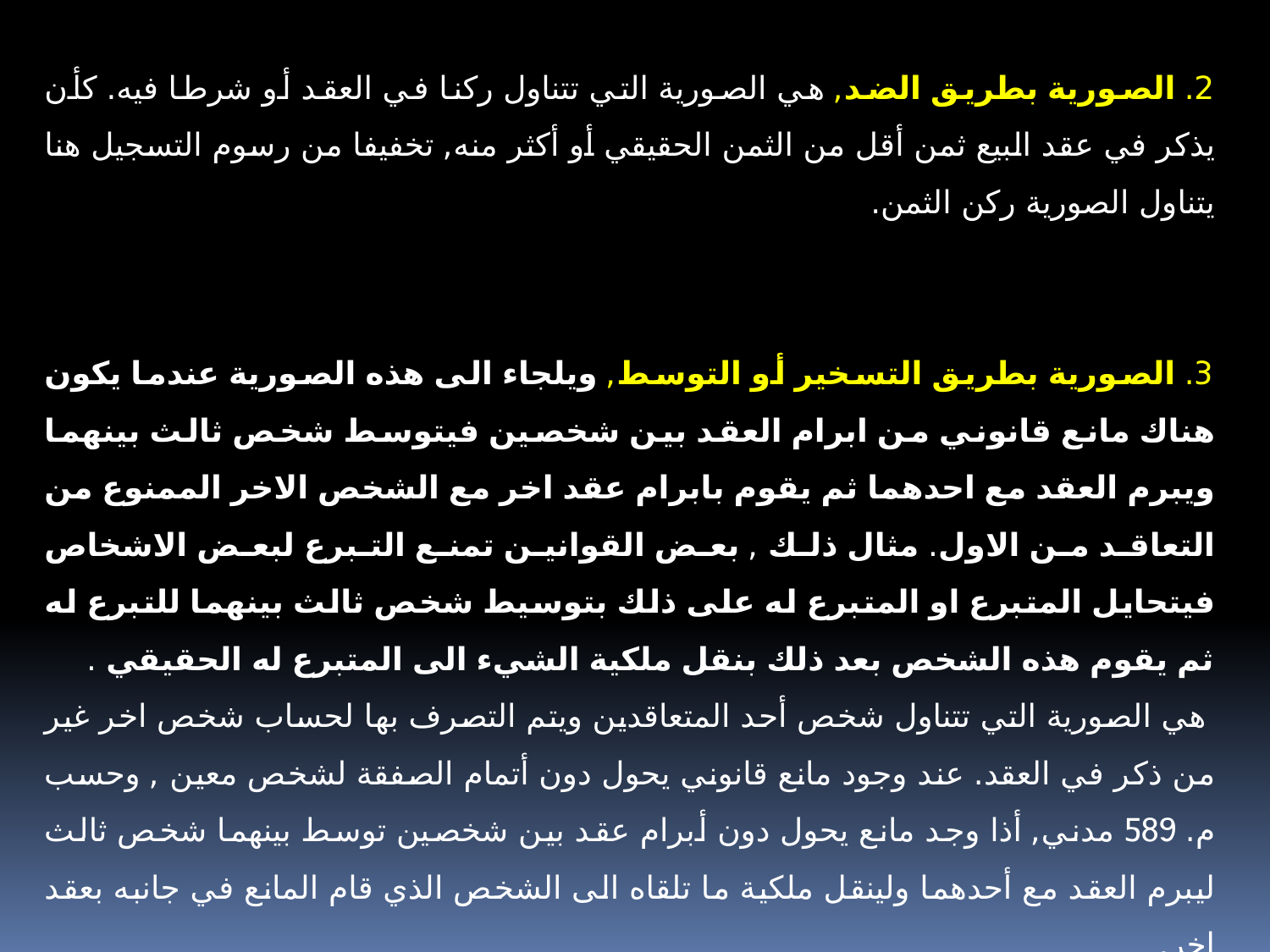

2. الصورية بطريق الضد, هي الصورية التي تتناول ركنا في العقد أو شرطا فيه. كأن يذكر في عقد البيع ثمن أقل من الثمن الحقيقي أو أكثر منه, تخفيفا من رسوم التسجيل هنا يتناول الصورية ركن الثمن.

3. الصورية بطريق التسخير أو التوسط, ويلجاء الى هذه الصورية عندما يكون هناك مانع قانوني من ابرام العقد بين شخصين فيتوسط شخص ثالث بينهما ويبرم العقد مع احدهما ثم يقوم بابرام عقد اخر مع الشخص الاخر الممنوع من التعاقد من الاول. مثال ذلك , بعض القوانين تمنع التبرع لبعض الاشخاص فيتحايل المتبرع او المتبرع له على ذلك بتوسيط شخص ثالث بينهما للتبرع له ثم يقوم هذه الشخص بعد ذلك بنقل ملكية الشيء الى المتبرع له الحقيقي .
 هي الصورية التي تتناول شخص أحد المتعاقدين ويتم التصرف بها لحساب شخص اخر غير من ذكر في العقد. عند وجود مانع قانوني يحول دون أتمام الصفقة لشخص معين , وحسب م. 589 مدني, أذا وجد مانع يحول دون أبرام عقد بين شخصين توسط بينهما شخص ثالث ليبرم العقد مع أحدهما ولينقل ملكية ما تلقاه الى الشخص الذي قام المانع في جانبه بعقد اخر.